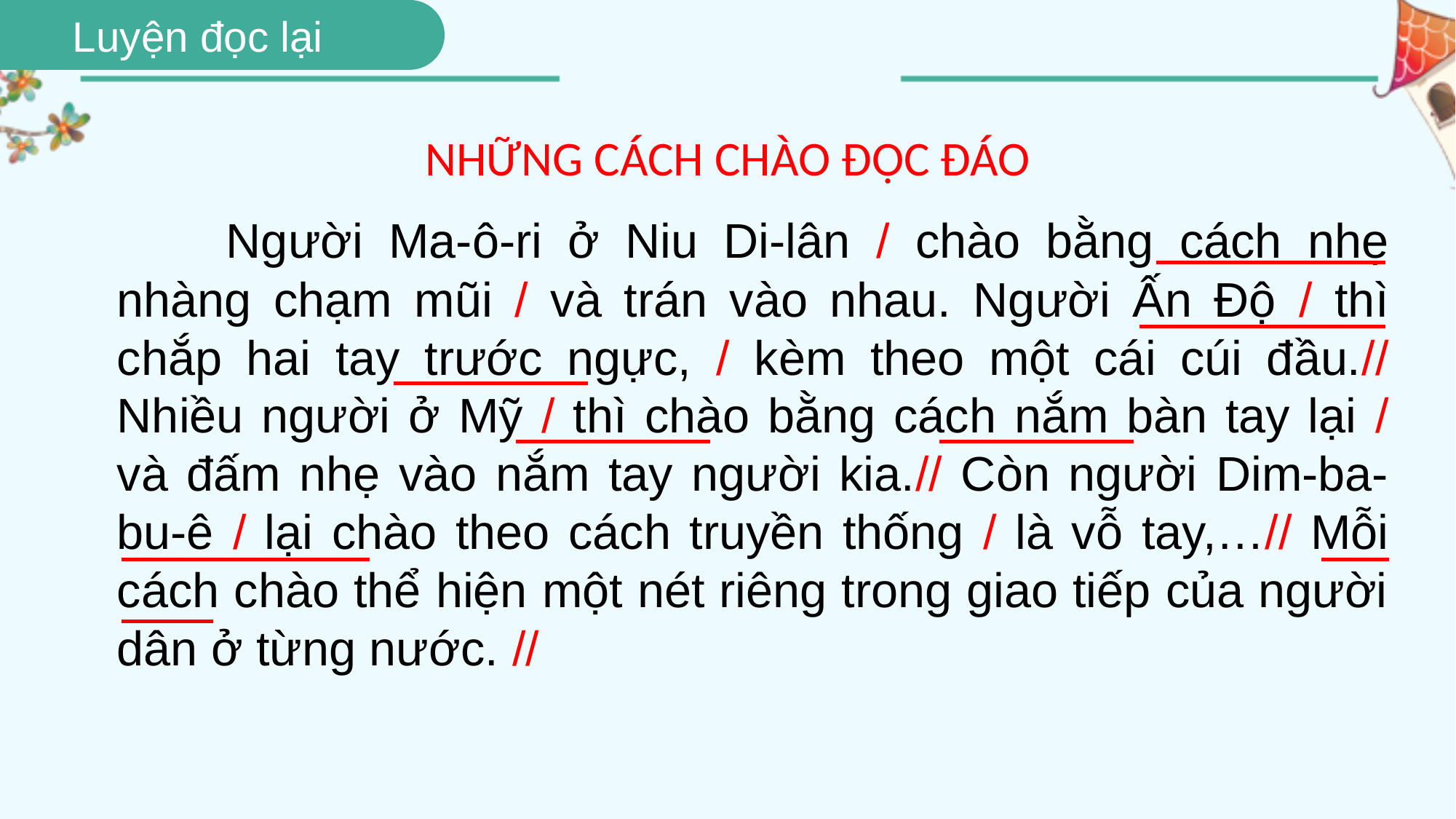

Luyện đọc lại
NHỮNG CÁCH CHÀO ĐỘC ĐÁO
	Người Ma-ô-ri ở Niu Di-lân / chào bằng cách nhẹ nhàng chạm mũi / và trán vào nhau. Người Ấn Độ / thì chắp hai tay trước ngực, / kèm theo một cái cúi đầu.// Nhiều người ở Mỹ / thì chào bằng cách nắm bàn tay lại / và đấm nhẹ vào nắm tay người kia.// Còn người Dim-ba-bu-ê / lại chào theo cách truyền thống / là vỗ tay,…// Mỗi cách chào thể hiện một nét riêng trong giao tiếp của người dân ở từng nước. //